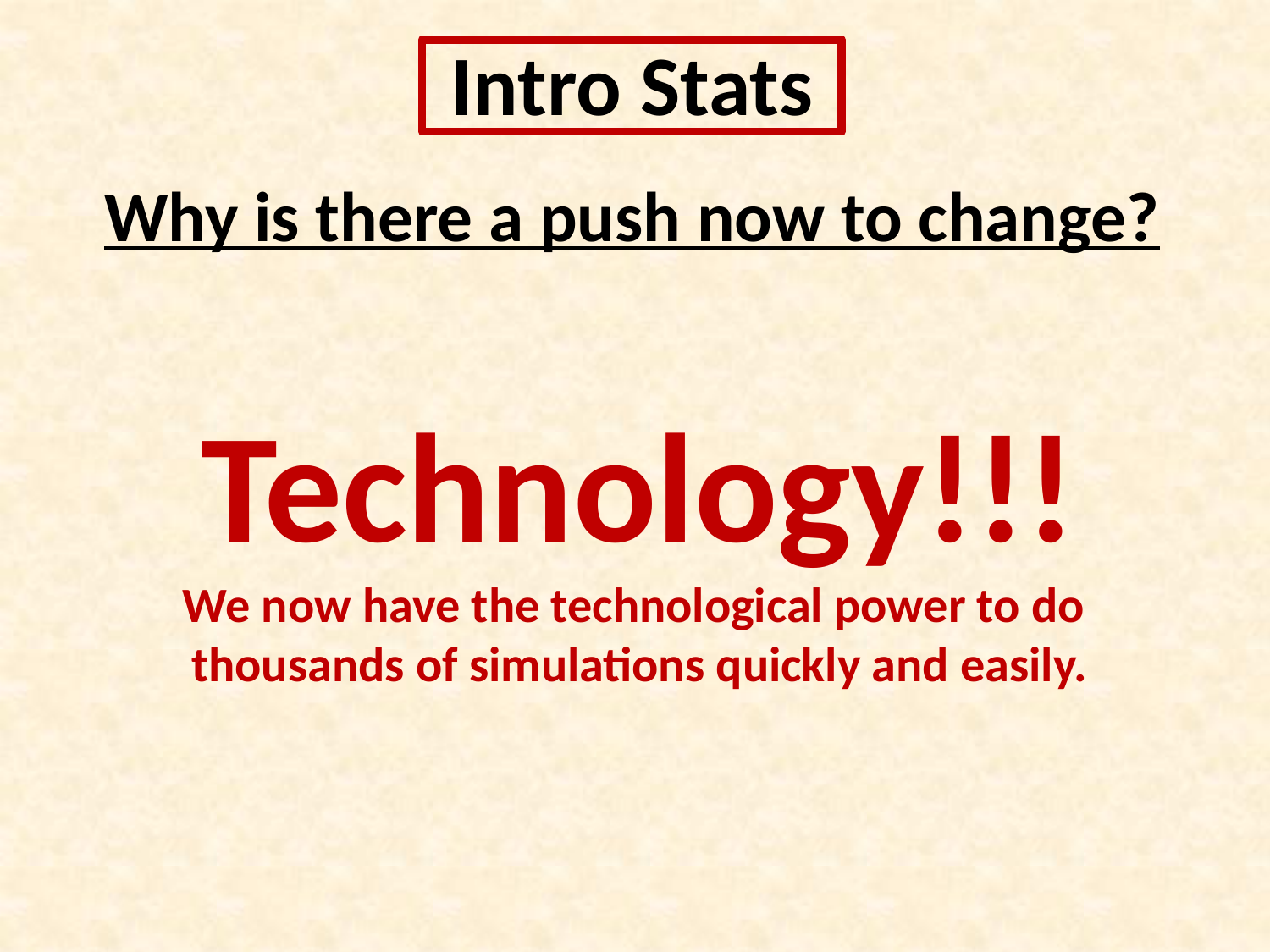

# Intro Stats

Why is there a push now to change?
Technology!!!
We now have the technological power to do
thousands of simulations quickly and easily.